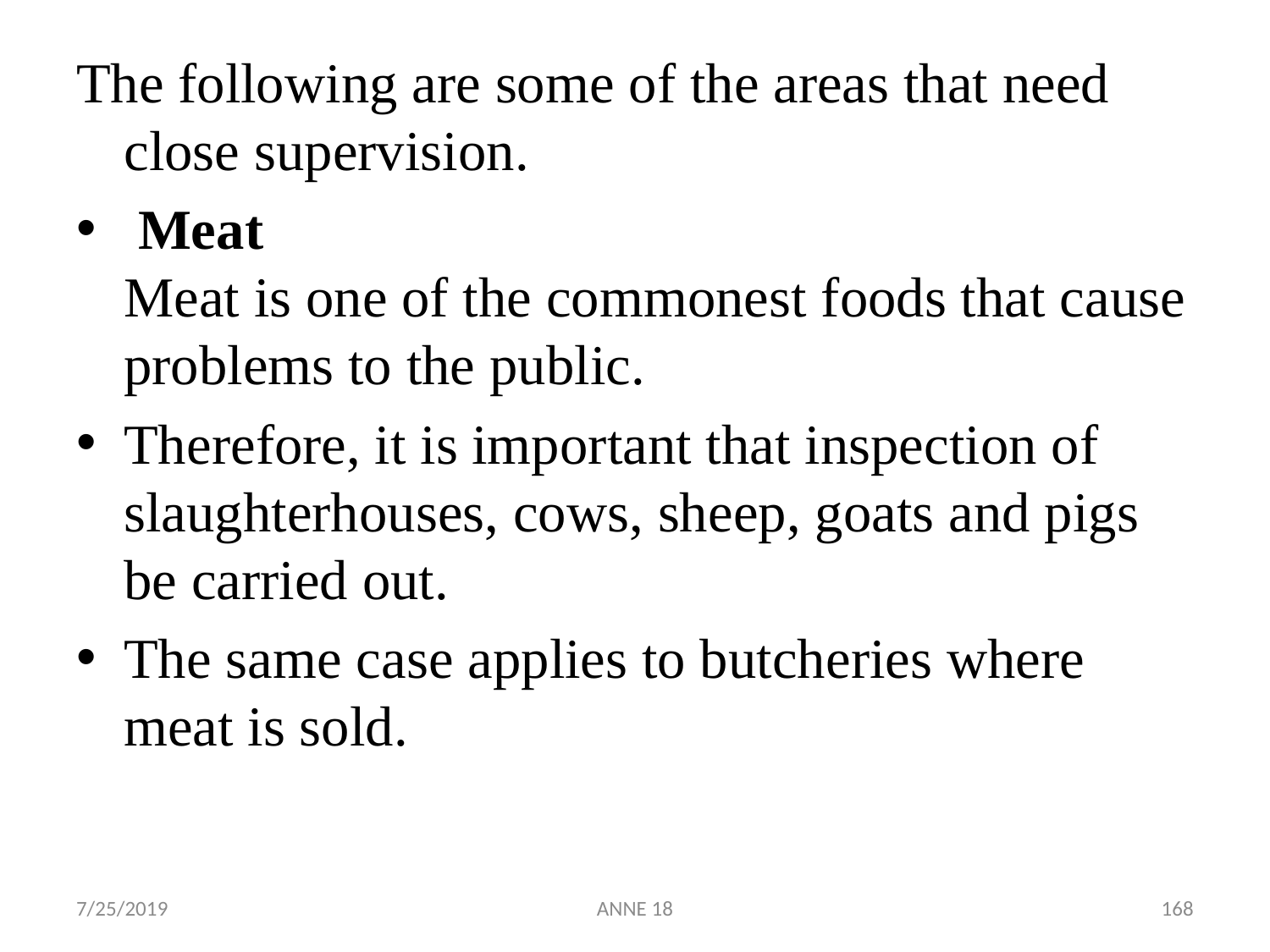

The following are some of the areas that need close supervision.
 Meat
Meat is one of the commonest foods that cause problems to the public.
Therefore, it is important that inspection of slaughterhouses, cows, sheep, goats and pigs be carried out.
The same case applies to butcheries where meat is sold.
7/25/2019
ANNE 18
168